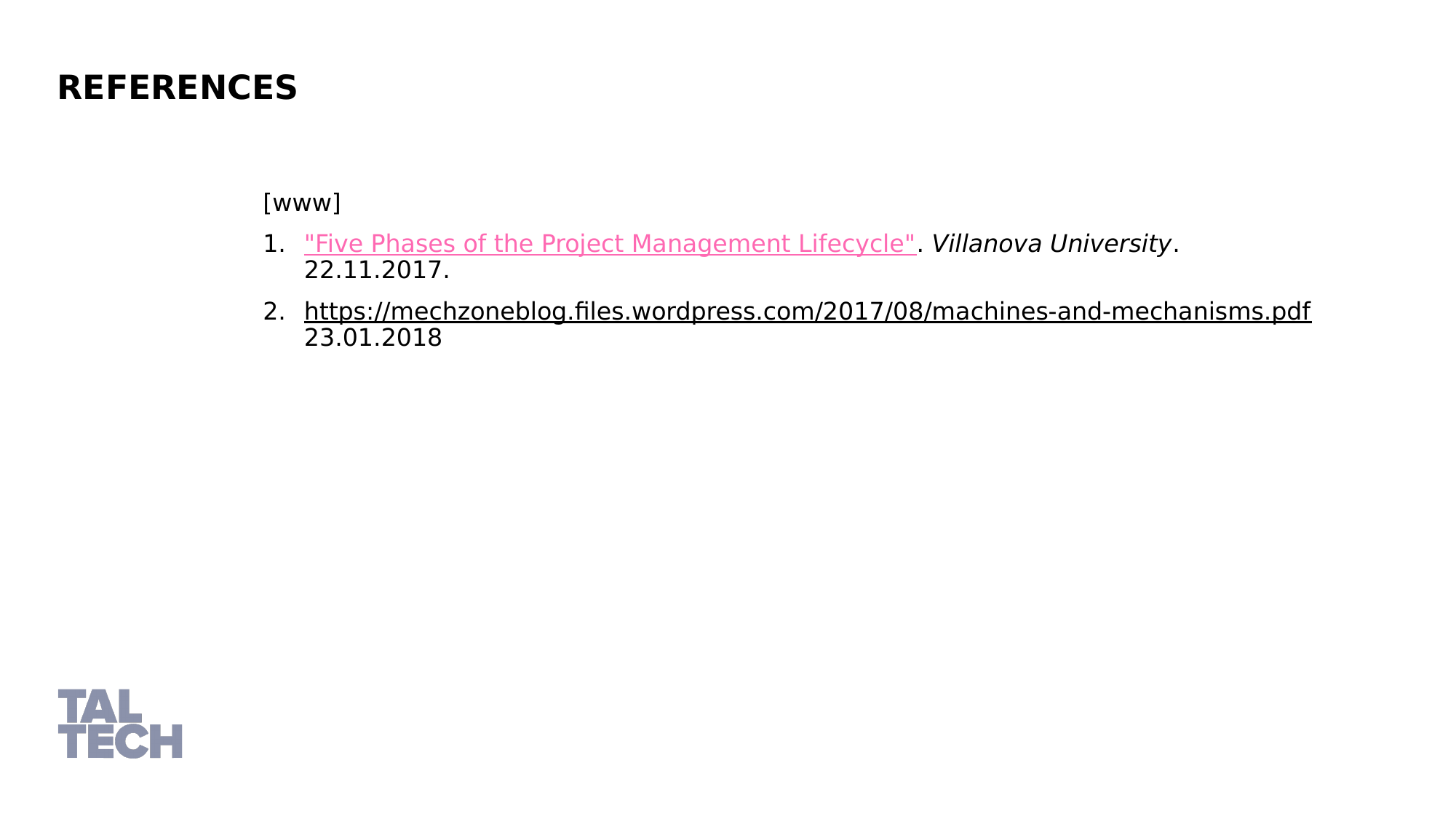

References
[www]
"Five Phases of the Project Management Lifecycle". Villanova University. 22.11.2017.
https://mechzoneblog.files.wordpress.com/2017/08/machines-and-mechanisms.pdf 23.01.2018